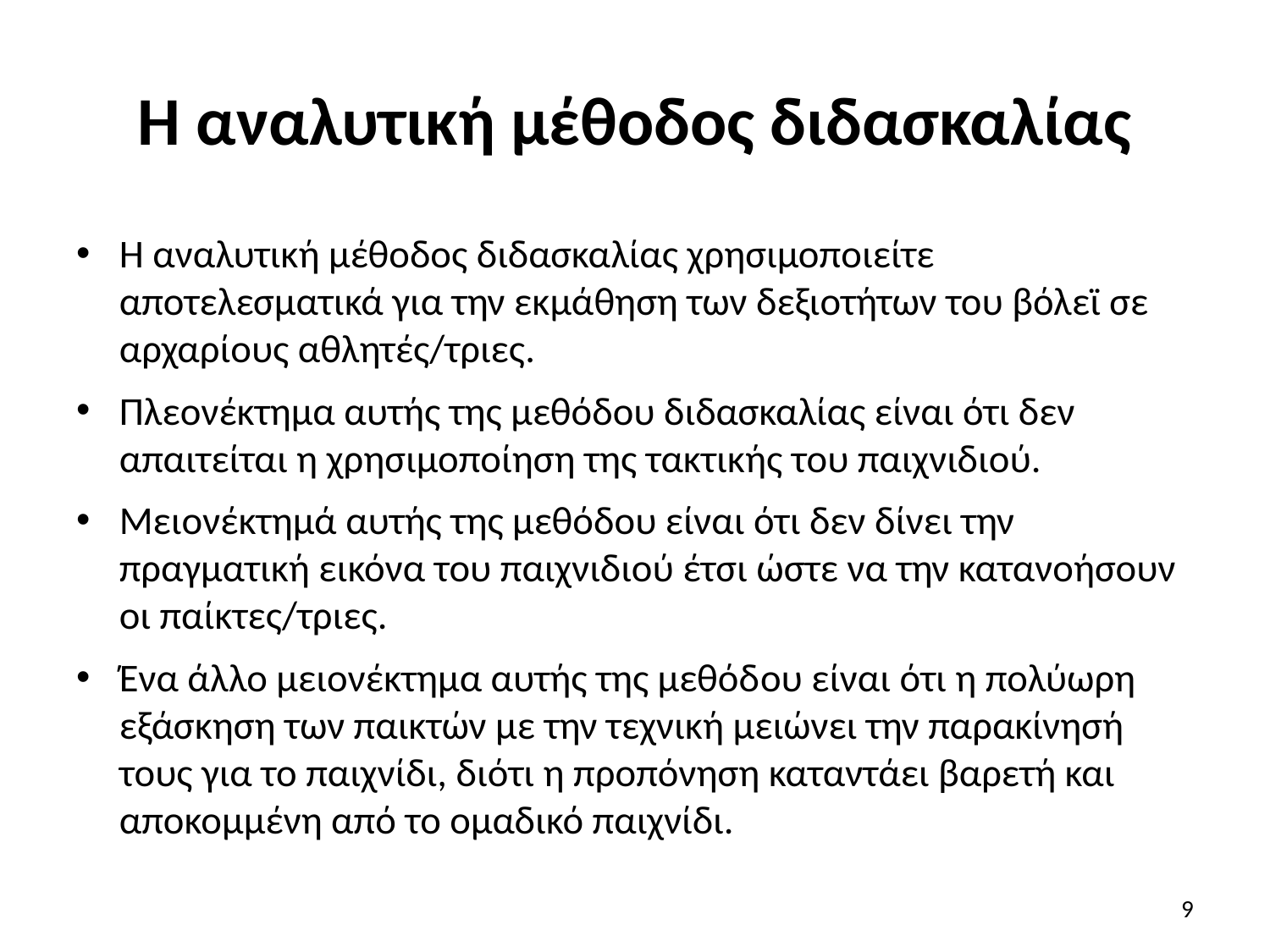

# Η αναλυτική μέθοδος διδασκαλίας
Η αναλυτική μέθοδος διδασκαλίας χρησιμοποιείτε αποτελεσματικά για την εκμάθηση των δεξιοτήτων του βόλεϊ σε αρχαρίους αθλητές/τριες.
Πλεονέκτημα αυτής της μεθόδου διδασκαλίας είναι ότι δεν απαιτείται η χρησιμοποίηση της τακτικής του παιχνιδιού.
Μειονέκτημά αυτής της μεθόδου είναι ότι δεν δίνει την πραγματική εικόνα του παιχνιδιού έτσι ώστε να την κατανοήσουν οι παίκτες/τριες.
Ένα άλλο μειονέκτημα αυτής της μεθόδoυ είναι ότι η πολύωρη εξάσκηση των παικτών με την τεχνική μειώνει την παρακίνησή τους για το παιχνίδι, διότι η προπόνηση καταντάει βαρετή και αποκομμένη από το ομαδικό παιχνίδι.
9